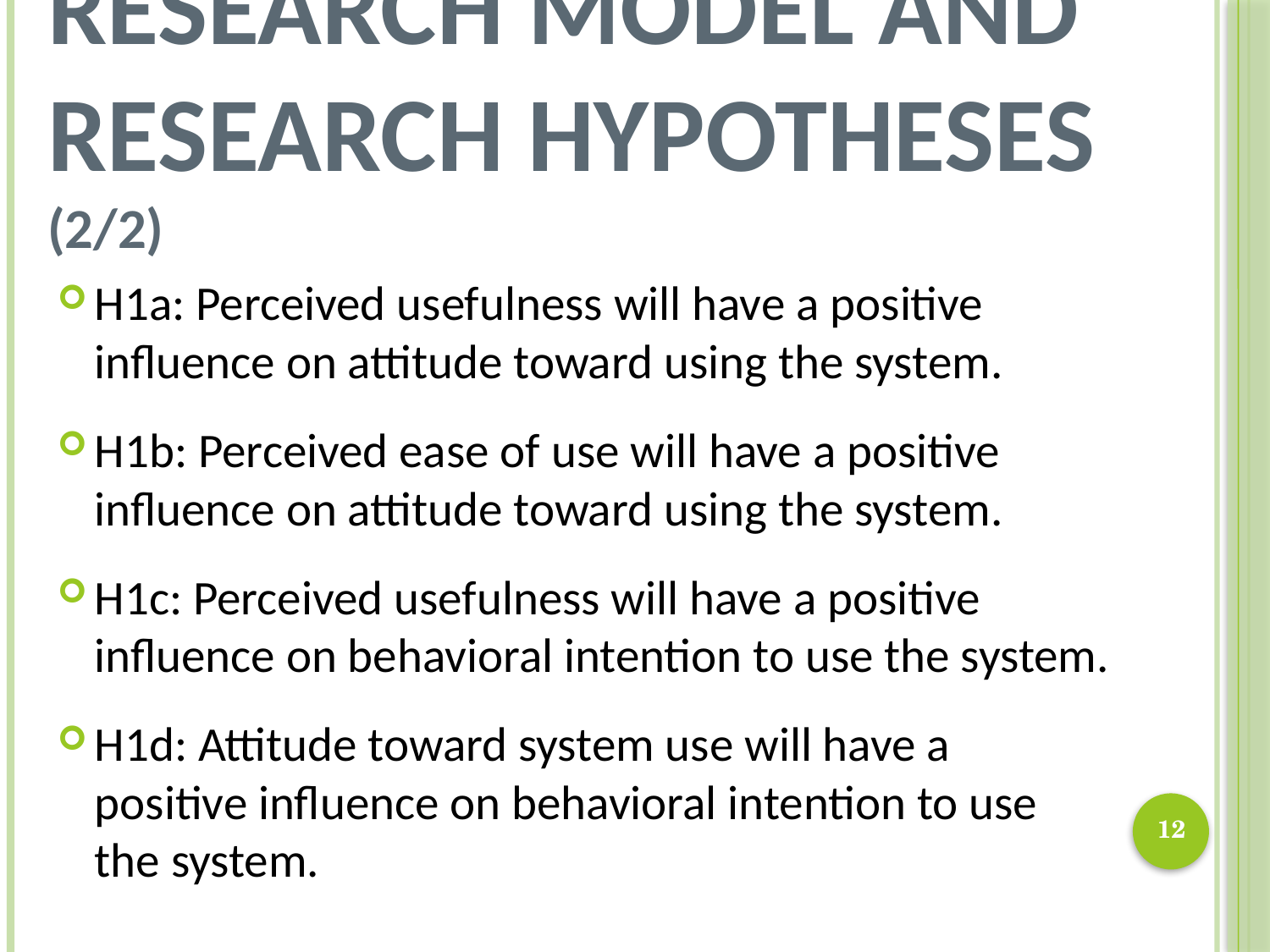

# Research Model and Research Hypotheses (2/2)
H1a: Perceived usefulness will have a positive influence on attitude toward using the system.

H1b: Perceived ease of use will have a positive influence on attitude toward using the system.

H1c: Perceived usefulness will have a positive influence on behavioral intention to use the system.

H1d: Attitude toward system use will have a positive influence on behavioral intention to use the system.
12